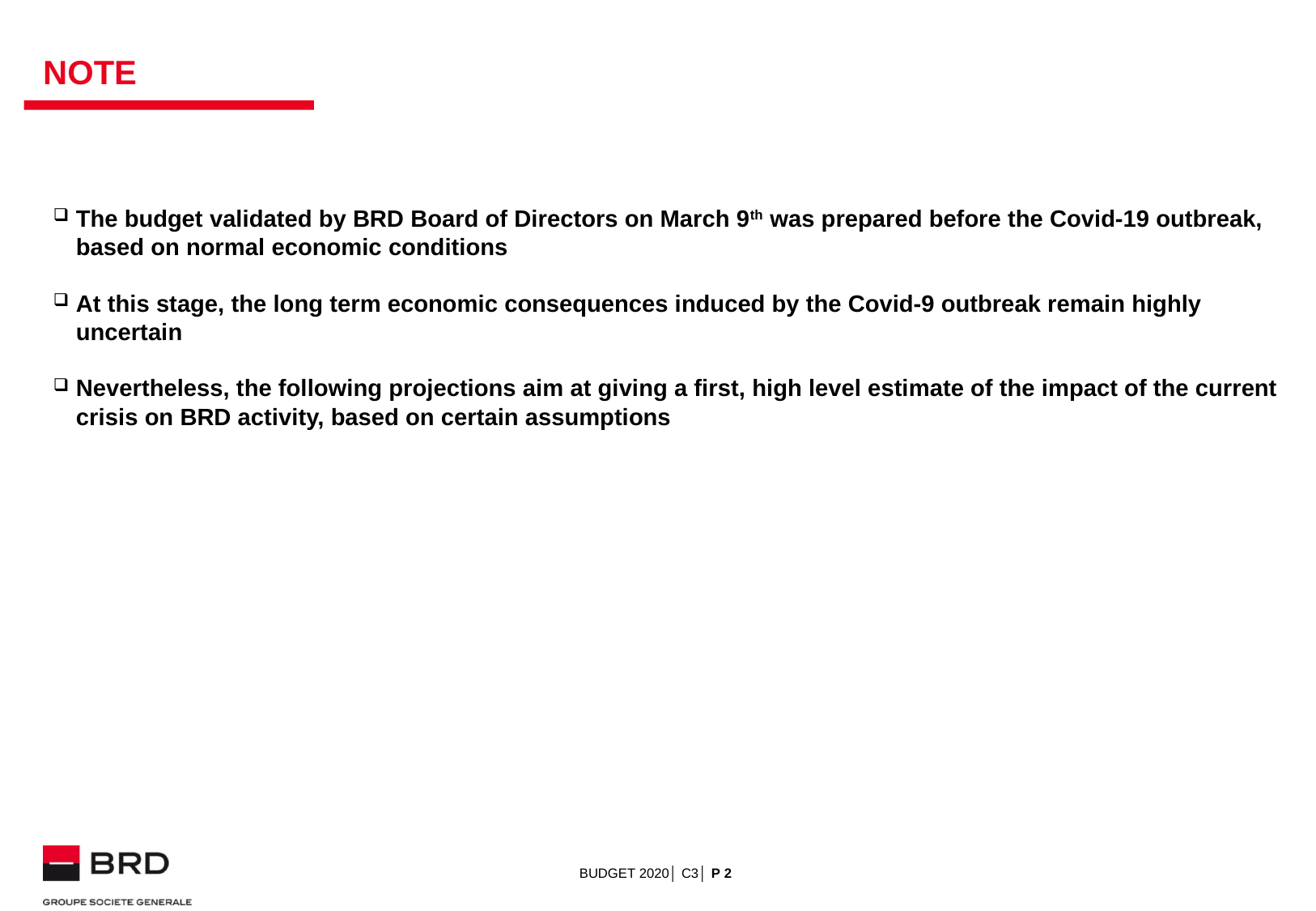

# NOTE
The budget validated by BRD Board of Directors on March 9th was prepared before the Covid-19 outbreak, based on normal economic conditions

At this stage, the long term economic consequences induced by the Covid-9 outbreak remain highly uncertain

Nevertheless, the following projections aim at giving a first, high level estimate of the impact of the current crisis on BRD activity, based on certain assumptions